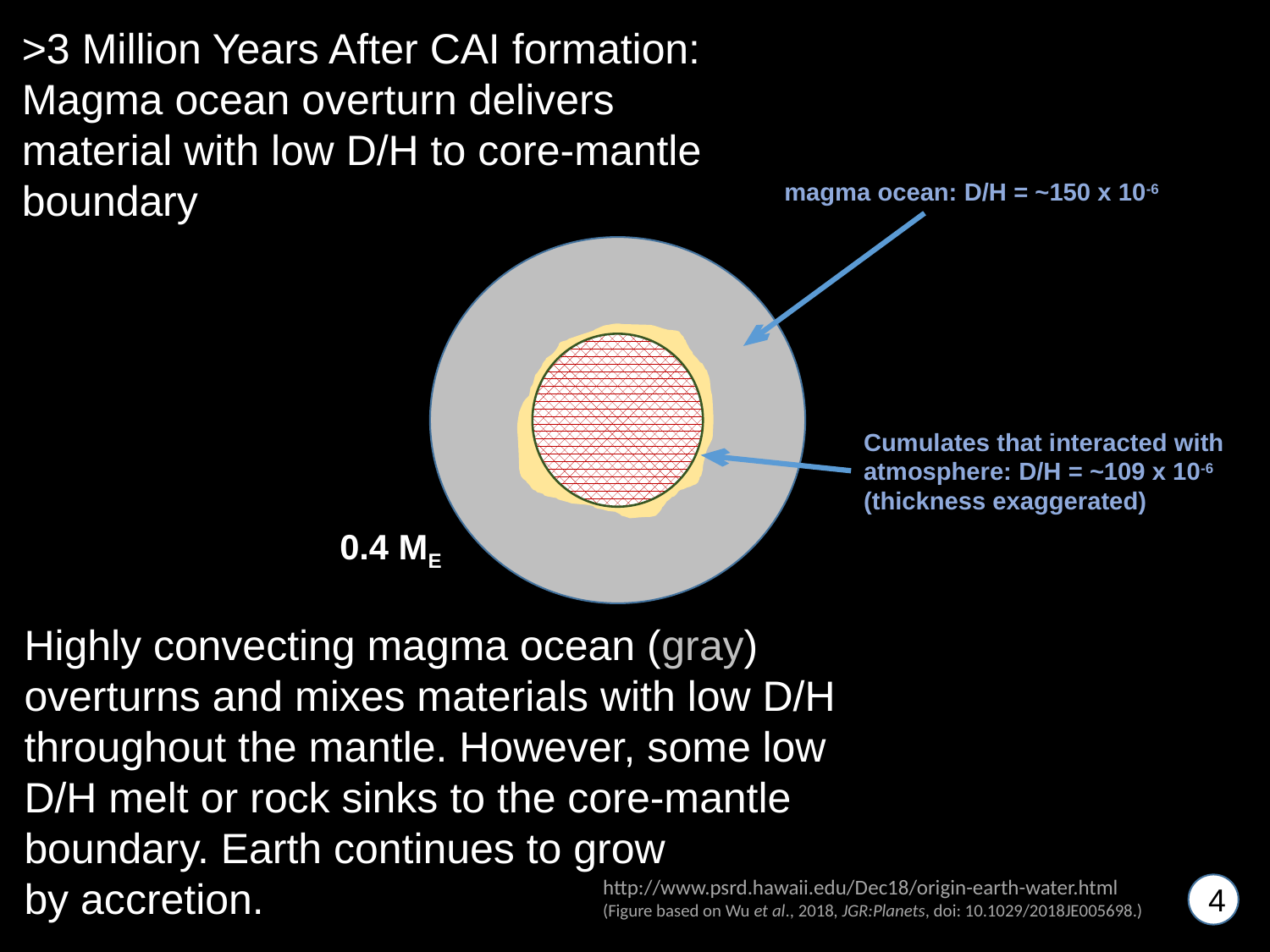

>3 Million Years After CAI formation:
Magma ocean overturn delivers material with low D/H to core-mantle boundary
magma ocean: D/H = ~150 x 10-6

Cumulates that interacted with atmosphere: D/H = ~109 x 10-6
(thickness exaggerated)
0.4 ME

Highly convecting magma ocean (gray) overturns and mixes materials with low D/H throughout the mantle. However, some low D/H melt or rock sinks to the core-mantle boundary. Earth continues to grow
by accretion.
http://www.psrd.hawaii.edu/Dec18/origin-earth-water.html
(Figure based on Wu et al., 2018, JGR:Planets, doi: 10.1029/2018JE005698.)
4